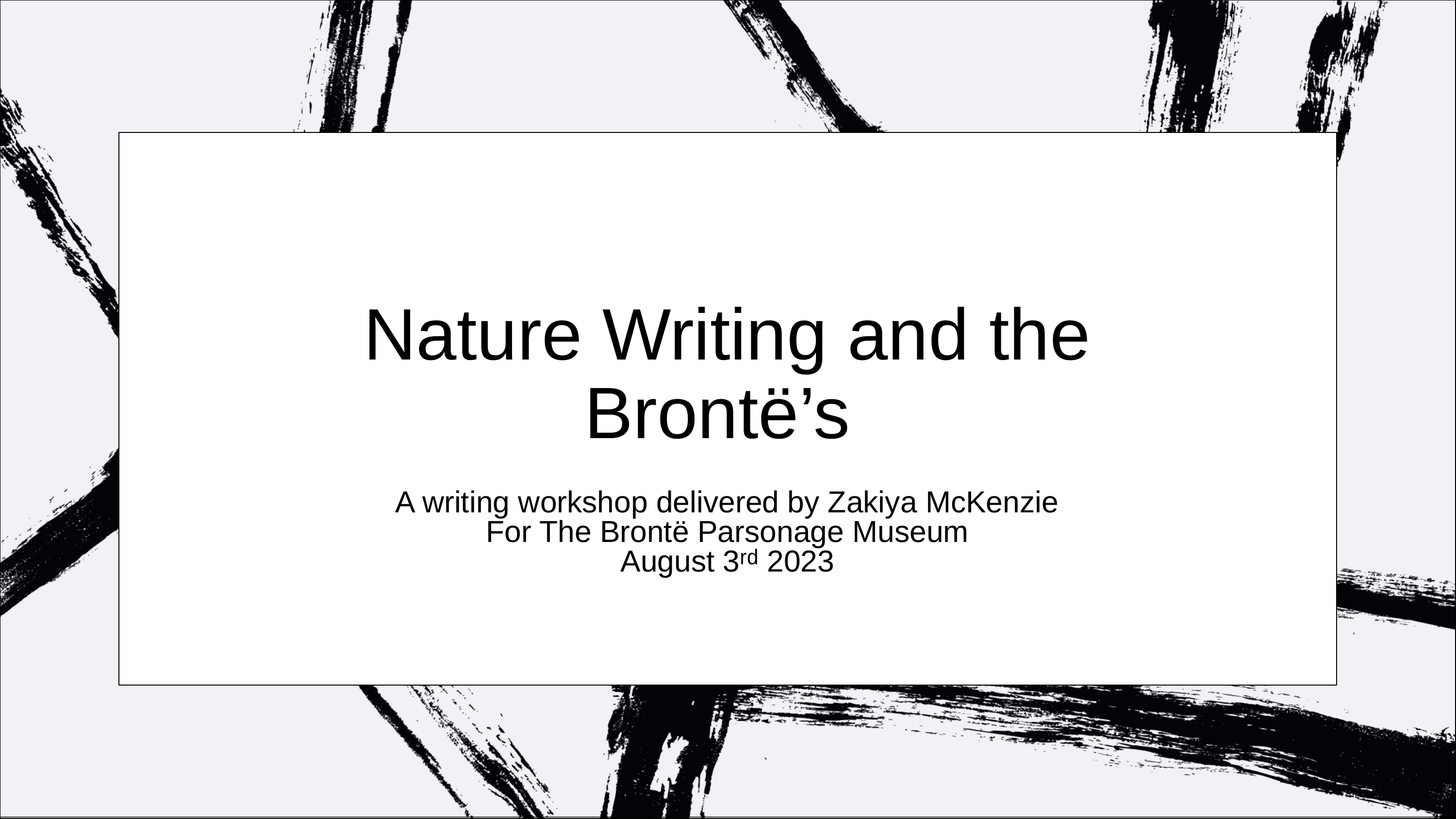

Nature Writing and the Brontë’s
A writing workshop delivered by Zakiya McKenzie
For The Brontë Parsonage Museum
August 3ʳᵈ 2023